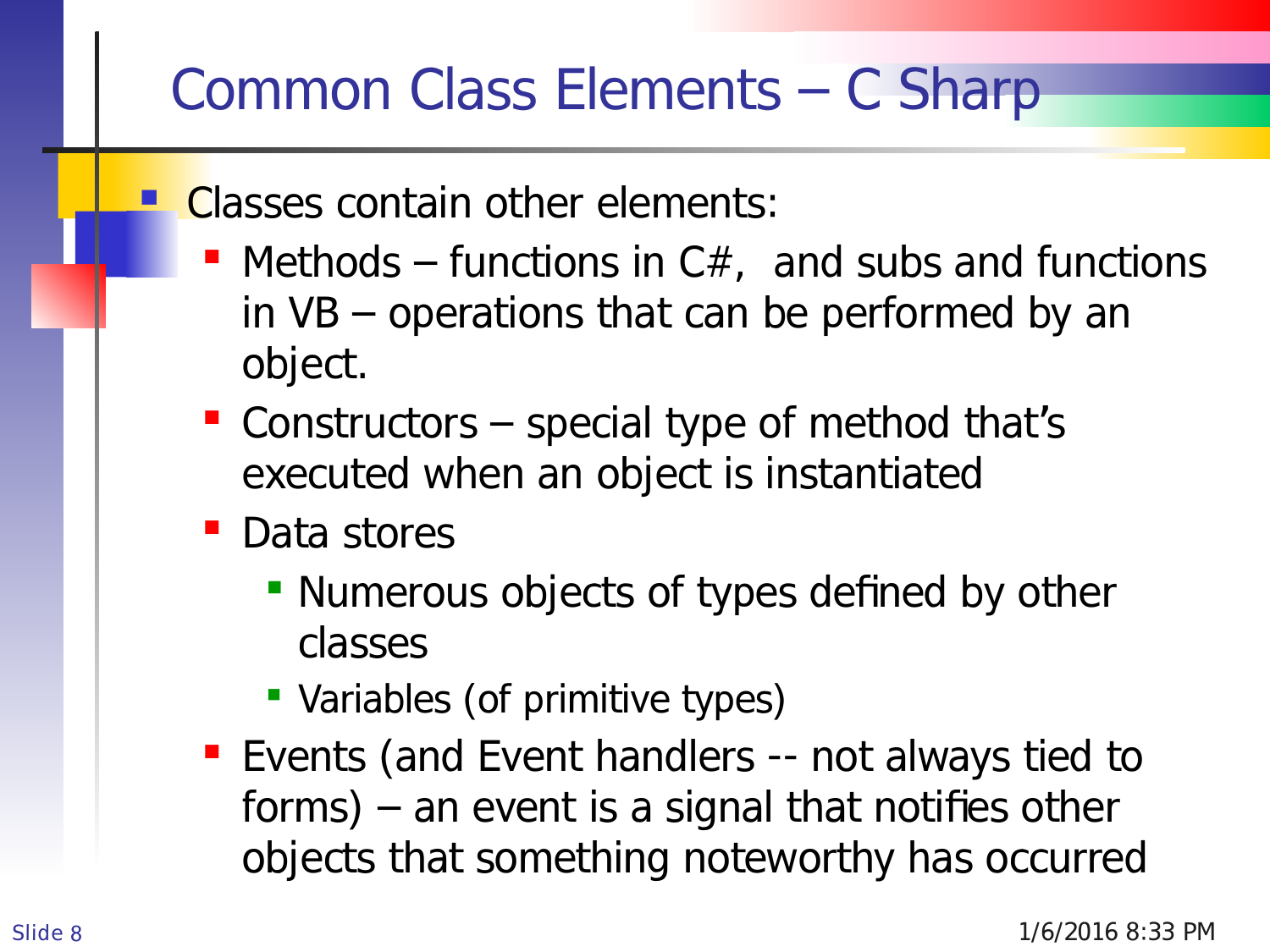

# Common Class Elements – C Sharp
Classes contain other elements:
Methods – functions in C#,  and subs and functions in VB – operations that can be performed by an object.
Constructors – special type of method that’s executed when an object is instantiated
Data stores
Numerous objects of types defined by other classes
Variables (of primitive types)
Events (and Event handlers -- not always tied to forms) – an event is a signal that notifies other objects that something noteworthy has occurred

1/6/2016 8:33 PM